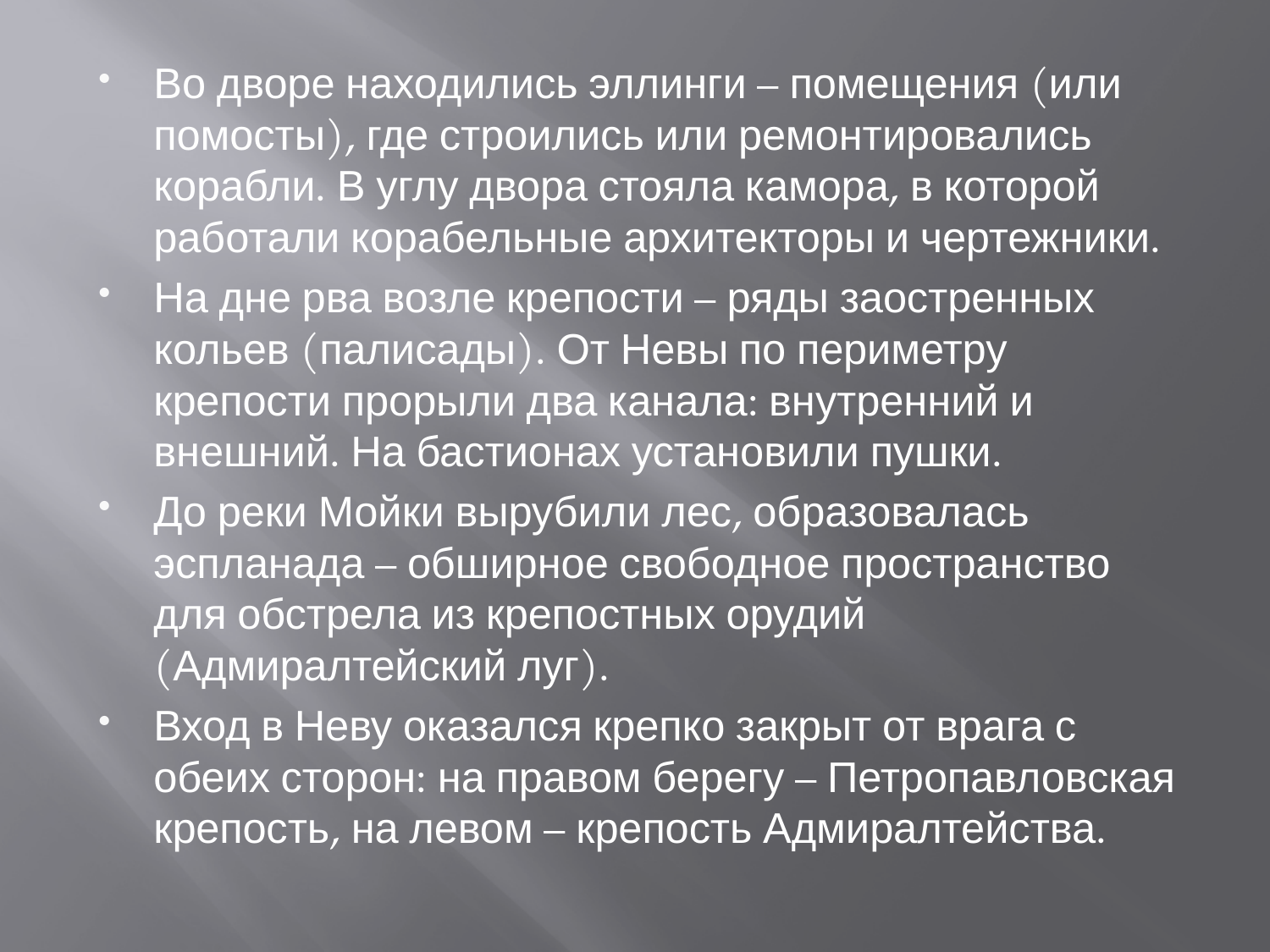

Во дворе находились эллинги – помещения (или помосты), где строились или ремонтировались корабли. В углу двора стояла камора, в которой работали корабельные архитекторы и чертежники.
На дне рва возле крепости – ряды заостренных кольев (палисады). От Невы по периметру крепости прорыли два канала: внутренний и внешний. На бастионах установили пушки.
До реки Мойки вырубили лес, образовалась эспланада – обширное свободное пространство для обстрела из крепостных орудий (Адмиралтейский луг).
Вход в Неву оказался крепко закрыт от врага с обеих сторон: на правом берегу – Петропавловская крепость, на левом – крепость Адмиралтейства.